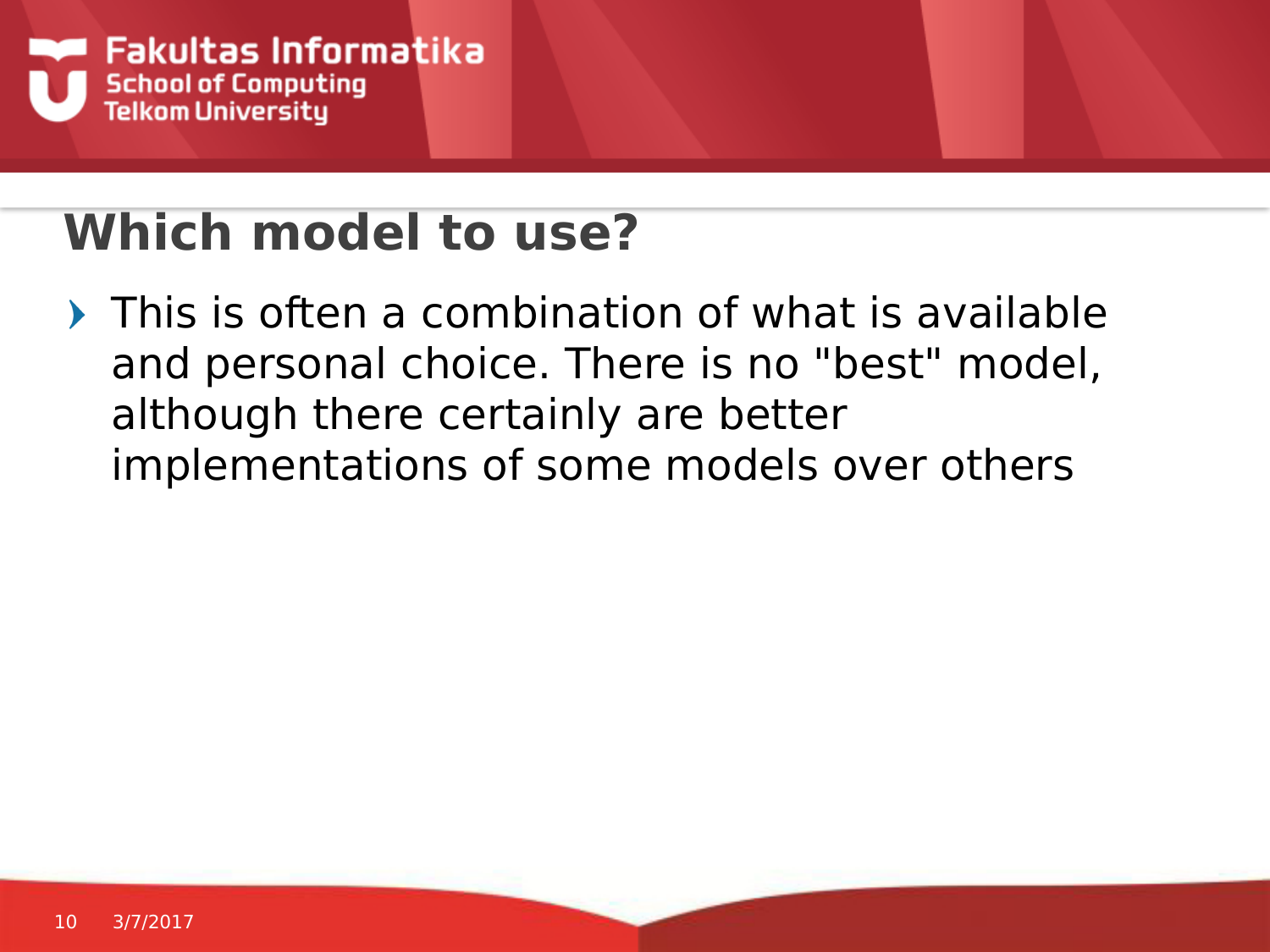

# Which model to use?
This is often a combination of what is available and personal choice. There is no "best" model, although there certainly are better implementations of some models over others

10
3/7/2017